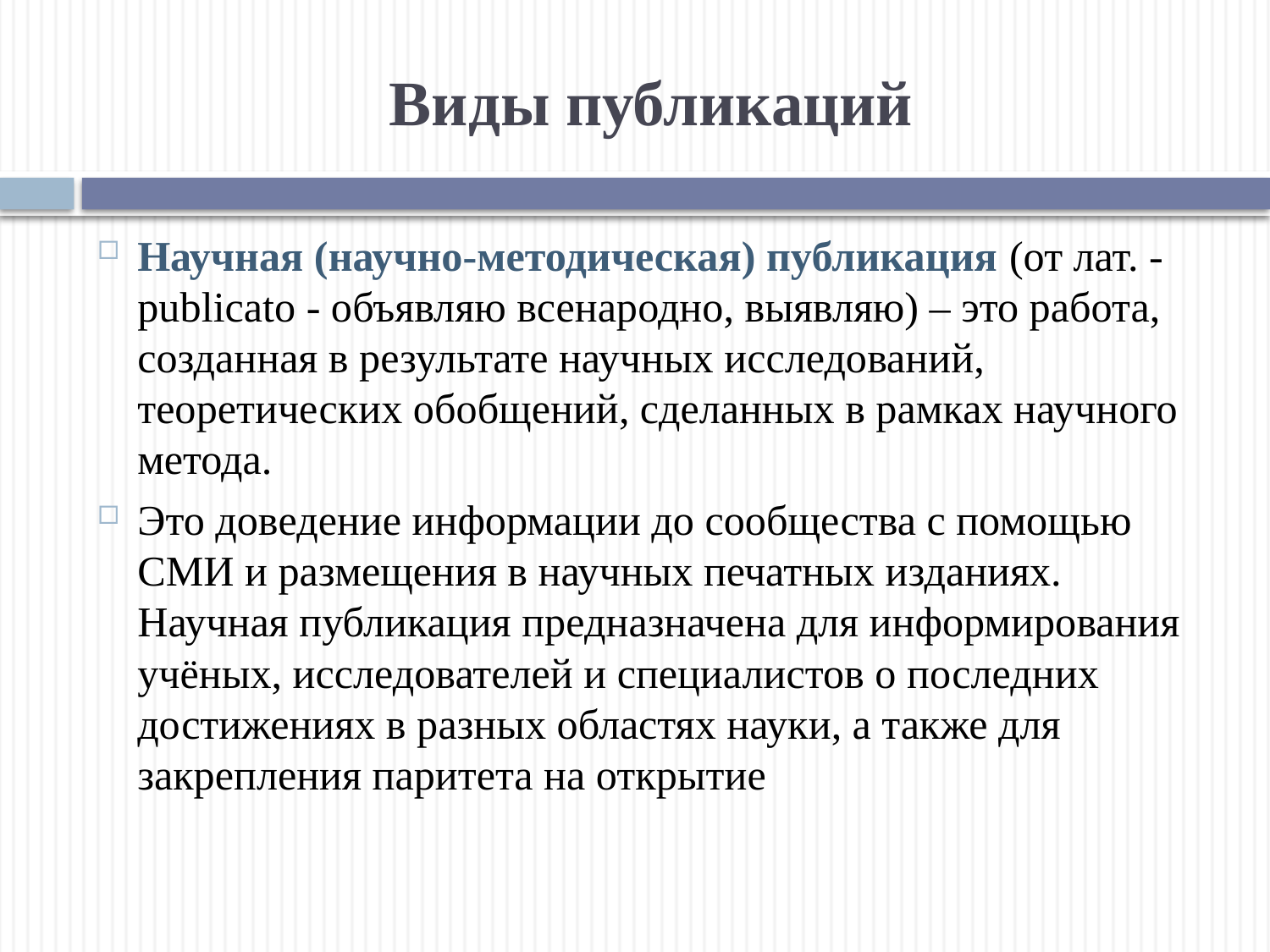

# Виды публикаций
Научная (научно-методическая) публикация (от лат. - publicato - объявляю всенародно, выявляю) – это работа, созданная в результате научных исследований, теоретических обобщений, сделанных в рамках научного метода.
Это доведение информации до сообщества с помощью СМИ и размещения в научных печатных изданиях. Научная публикация предназначена для информирования учёных, исследователей и специалистов о последних достижениях в разных областях науки, а также для закрепления паритета на открытие